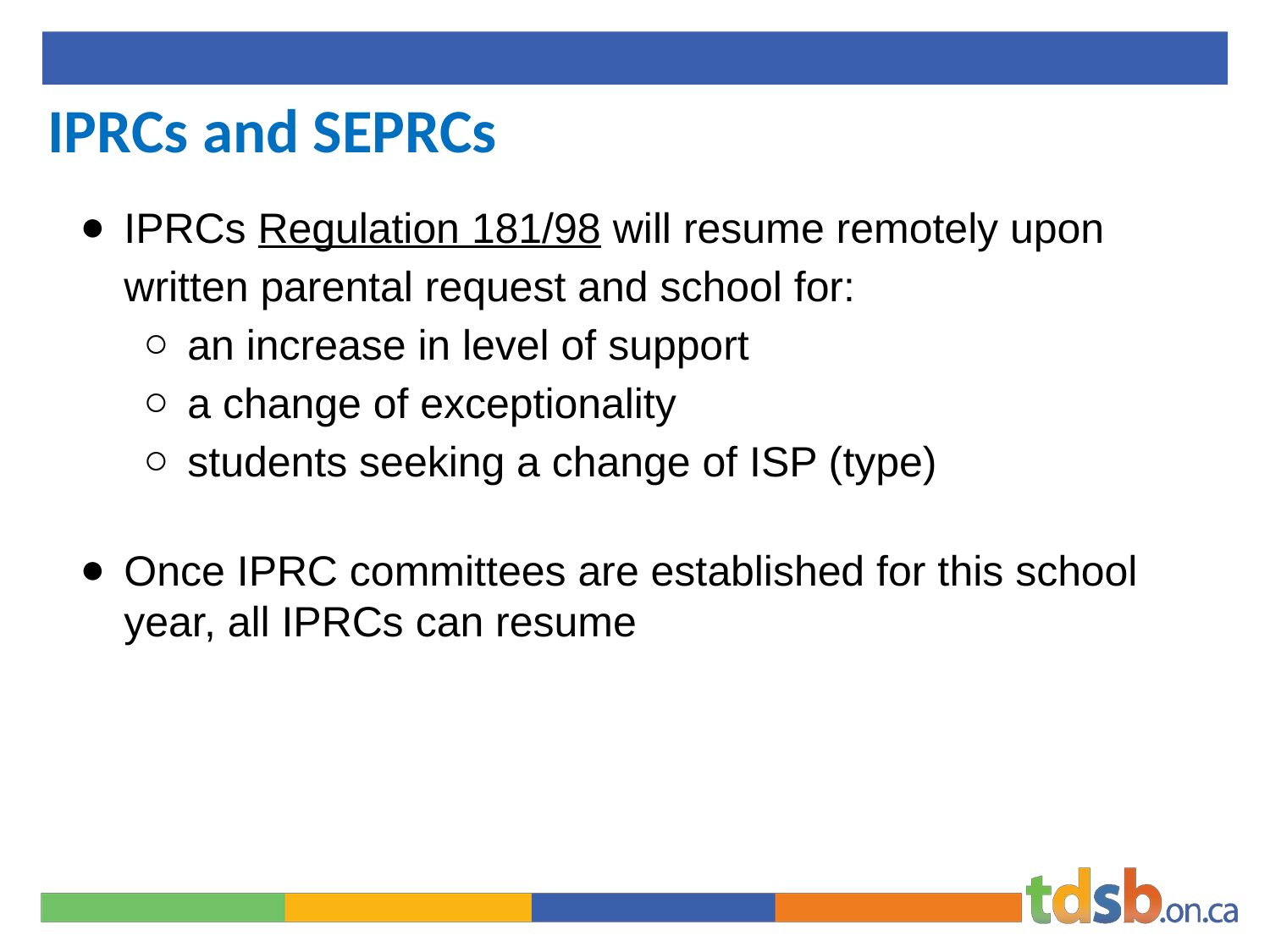

# IPRCs and SEPRCs
IPRCs Regulation 181/98 will resume remotely upon written parental request and school for:
an increase in level of support
a change of exceptionality
students seeking a change of ISP (type)

Once IPRC committees are established for this school year, all IPRCs can resume